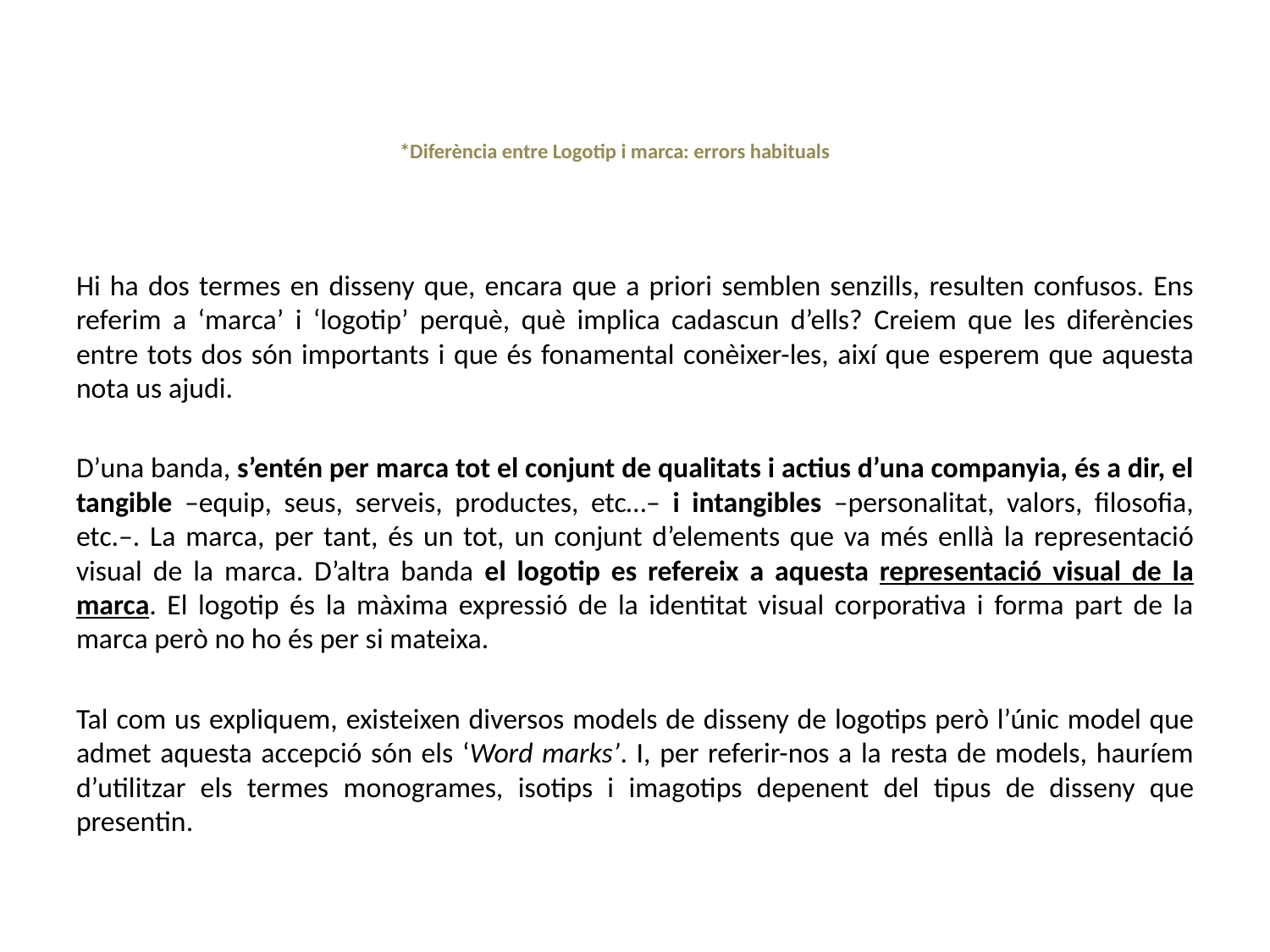

# *Diferència entre Logotip i marca: errors habituals

Hi ha dos termes en disseny que, encara que a priori semblen senzills, resulten confusos. Ens referim a ‘marca’ i ‘logotip’ perquè, què implica cadascun d’ells? Creiem que les diferències entre tots dos són importants i que és fonamental conèixer-les, així que esperem que aquesta nota us ajudi.

D’una banda, s’entén per marca tot el conjunt de qualitats i actius d’una companyia, és a dir, el tangible –equip, seus, serveis, productes, etc…– i intangibles –personalitat, valors, filosofia, etc.–. La marca, per tant, és un tot, un conjunt d’elements que va més enllà la representació visual de la marca. D’altra banda el logotip es refereix a aquesta representació visual de la marca. El logotip és la màxima expressió de la identitat visual corporativa i forma part de la marca però no ho és per si mateixa.

Tal com us expliquem, existeixen diversos models de disseny de logotips però l’únic model que admet aquesta accepció són els ‘Word marks’. I, per referir-nos a la resta de models, hauríem d’utilitzar els termes monogrames, isotips i imagotips depenent del tipus de disseny que presentin.